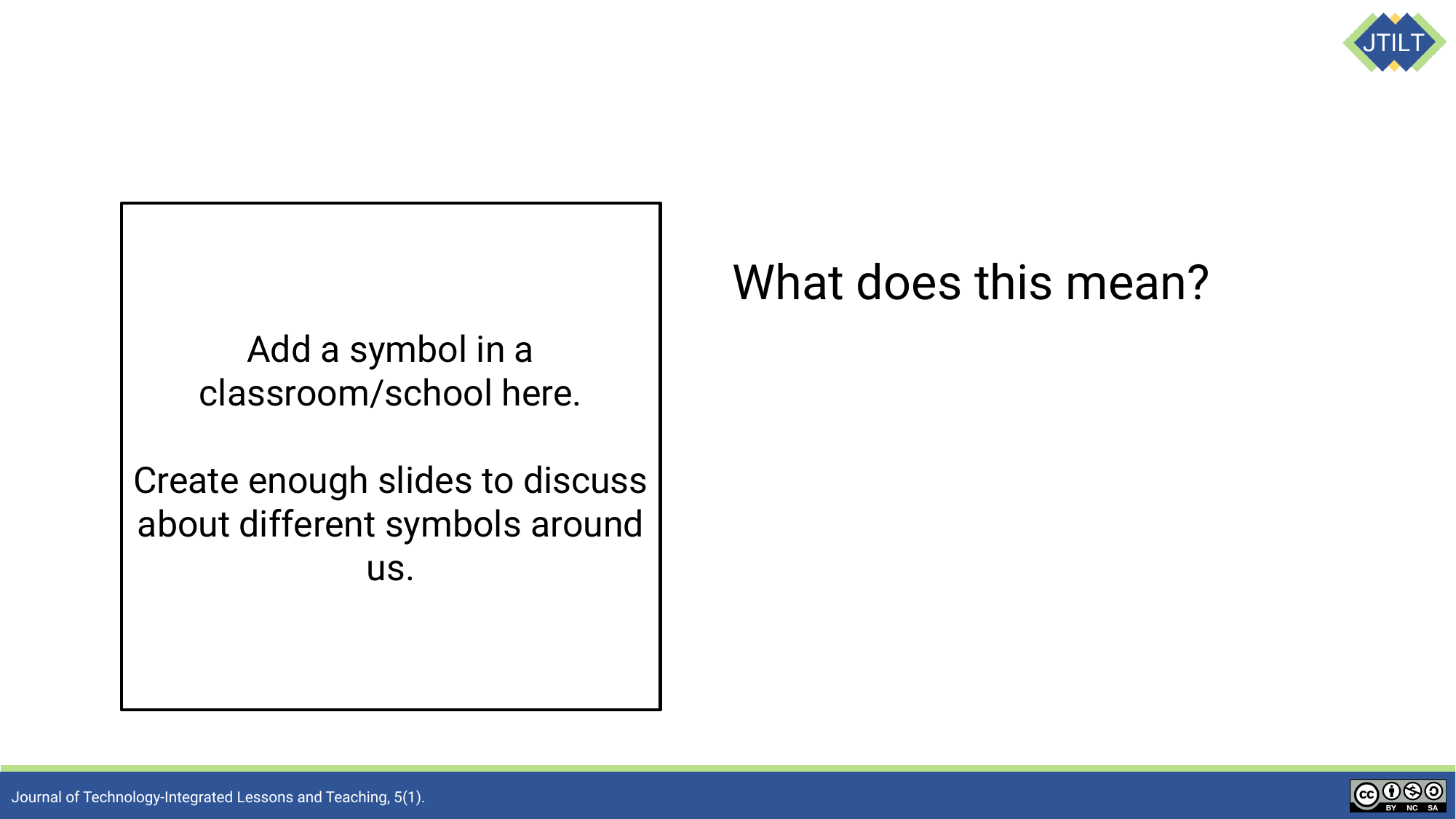

Add a symbol in a classroom/school here.

Create enough slides to discuss about different symbols around us.
What does this mean?